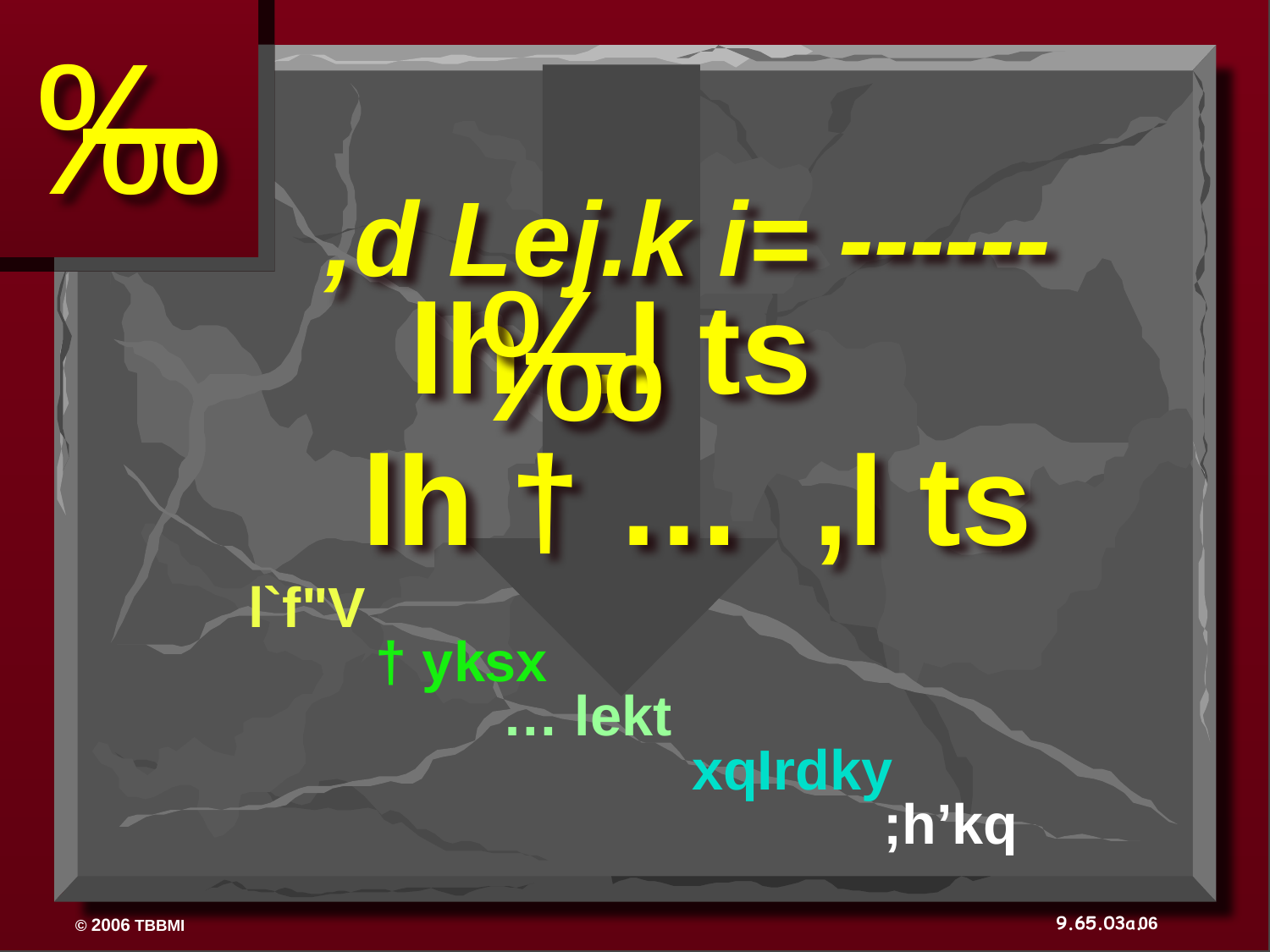

‰

,d Lej.k i= ------
‰
lh  ,l ts

lh † …  ,l ts
	l`f"V
		† yksx
			… lekt
				    xqIrdky
						;h’kq

06